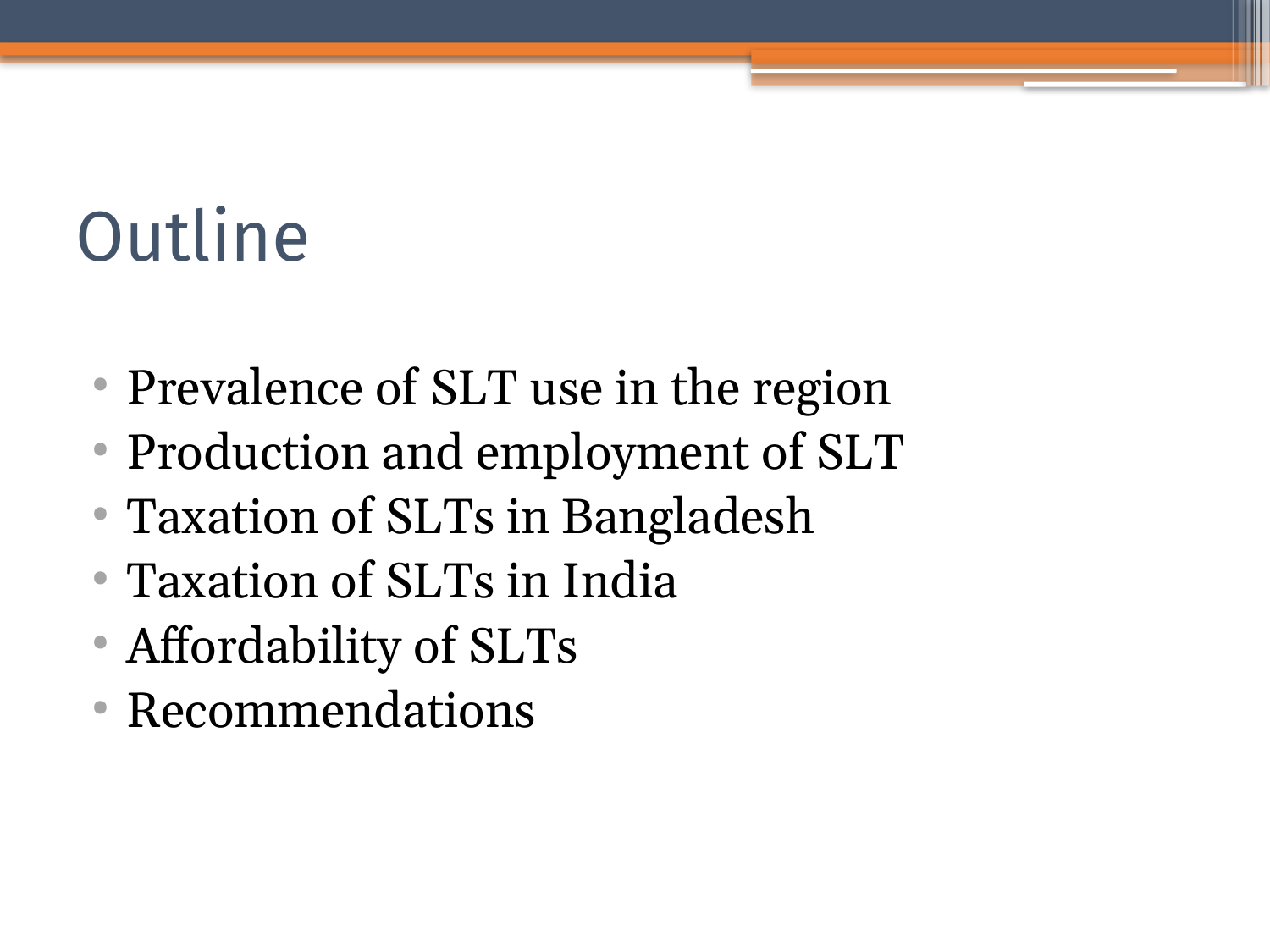

# Outline
Prevalence of SLT use in the region
Production and employment of SLT
Taxation of SLTs in Bangladesh
Taxation of SLTs in India
Affordability of SLTs
Recommendations